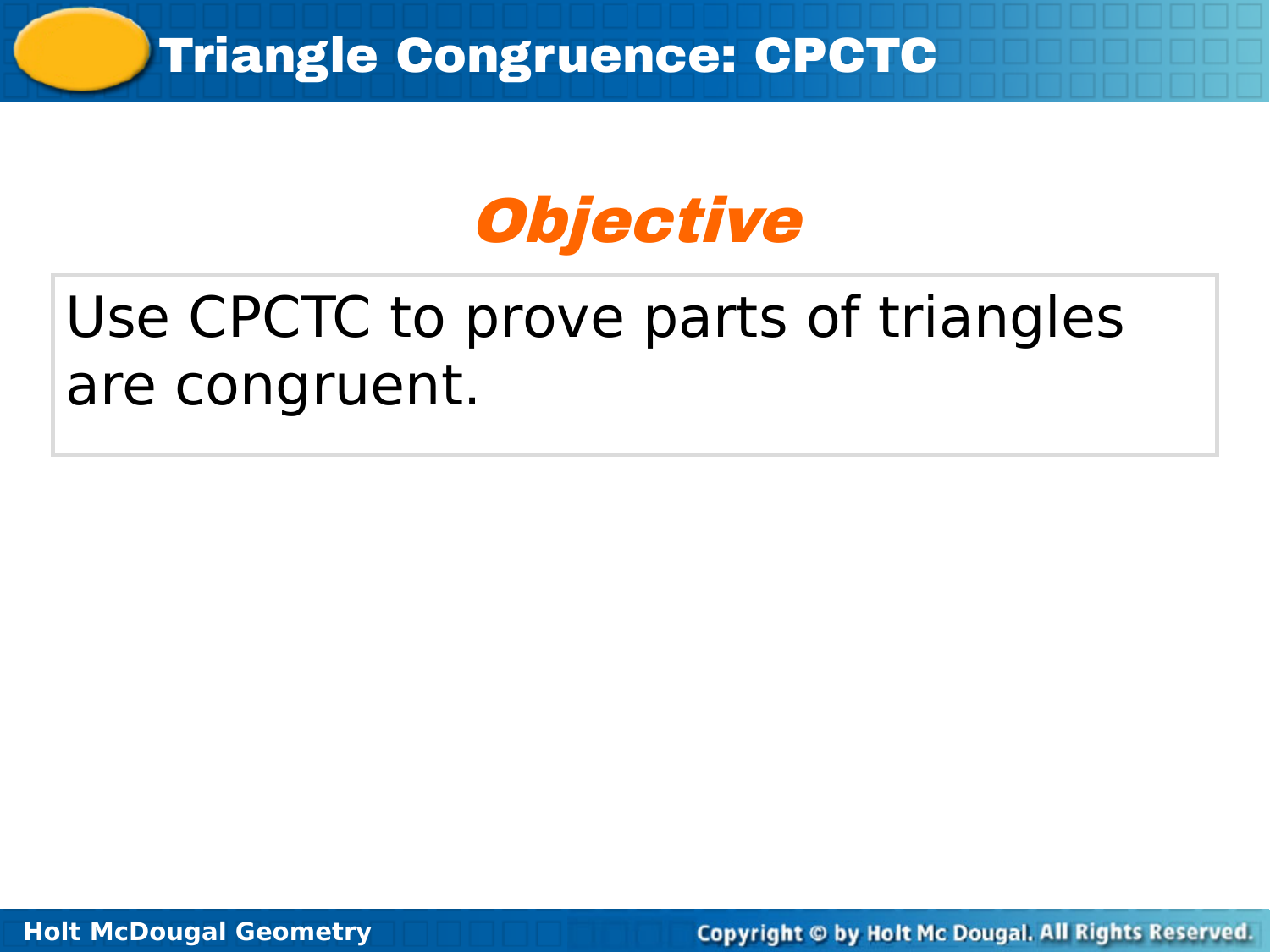

Objective
Use CPCTC to prove parts of triangles are congruent.